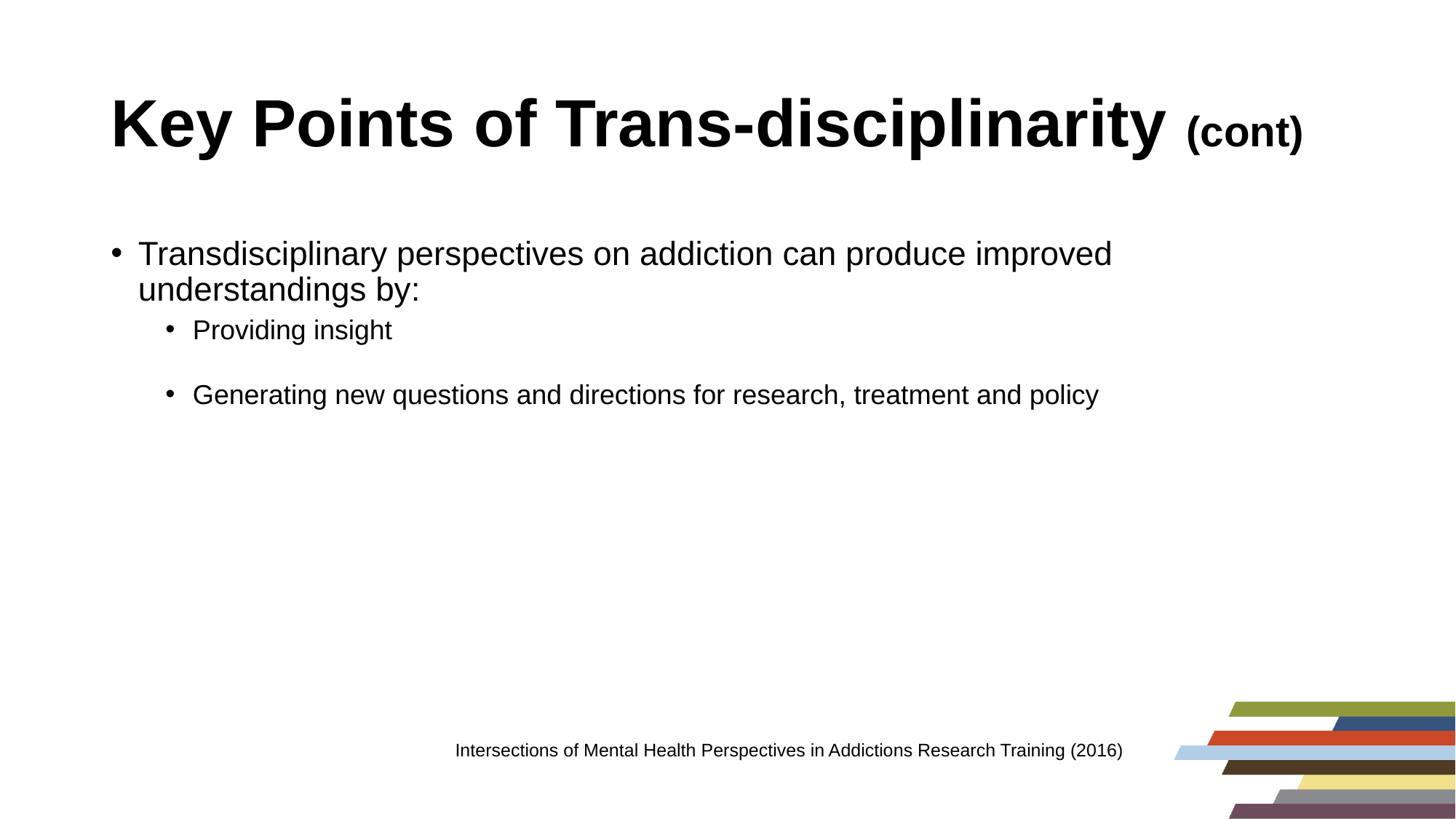

# Key Points of Trans-disciplinarity (cont)
Transdisciplinary perspectives on addiction can produce improved understandings by:
Providing insight

Generating new questions and directions for research, treatment and policy

Intersections of Mental Health Perspectives in Addictions Research Training (2016)